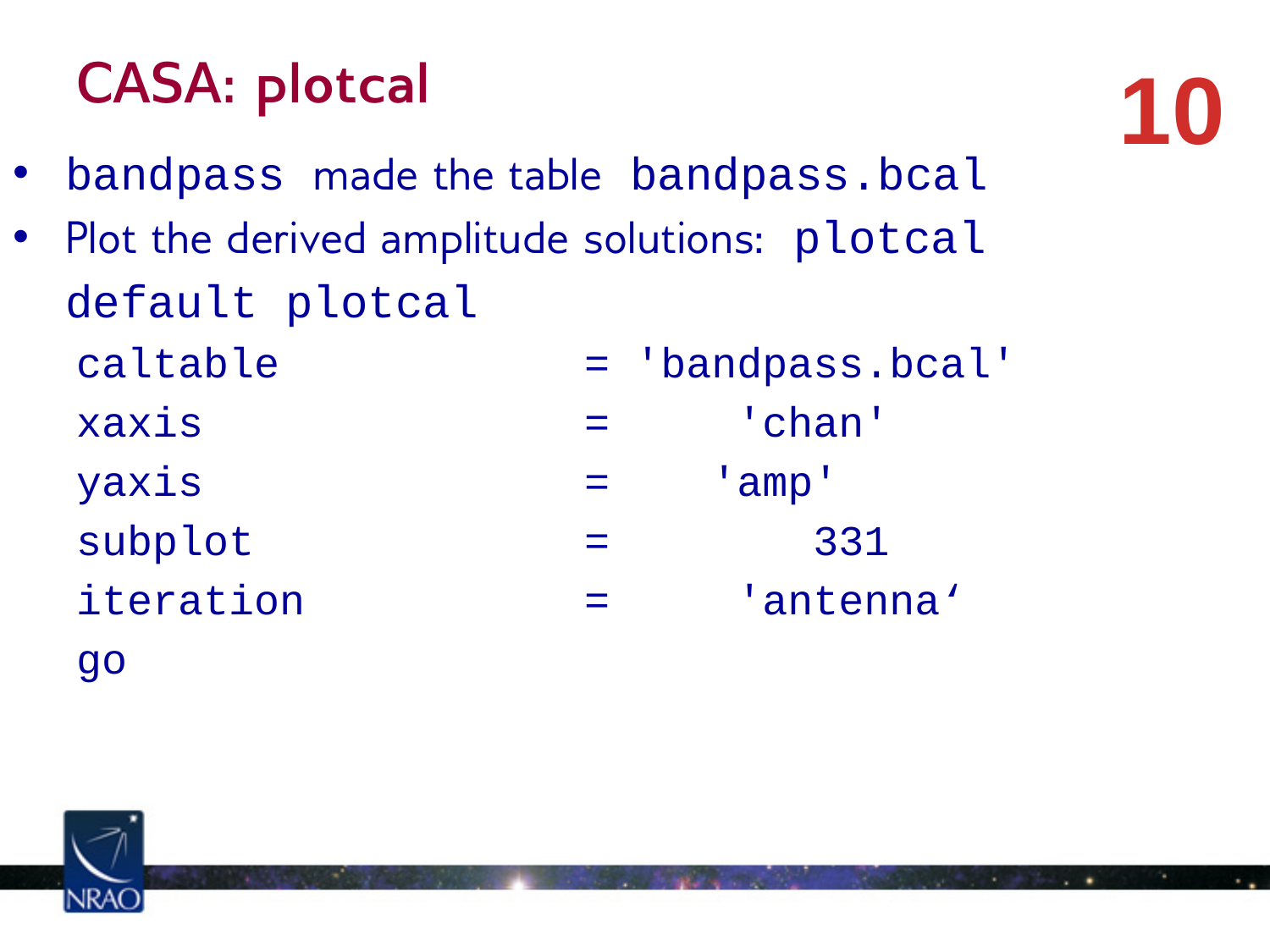

CASA: plotcal
10
bandpass made the table bandpass.bcal
Plot the derived amplitude solutions:  plotcal
	default plotcal
caltable            = 'bandpass.bcal'
xaxis               =     'chan'
yaxis               =    'amp'
subplot             =        331
iteration           =     'antenna‘
go